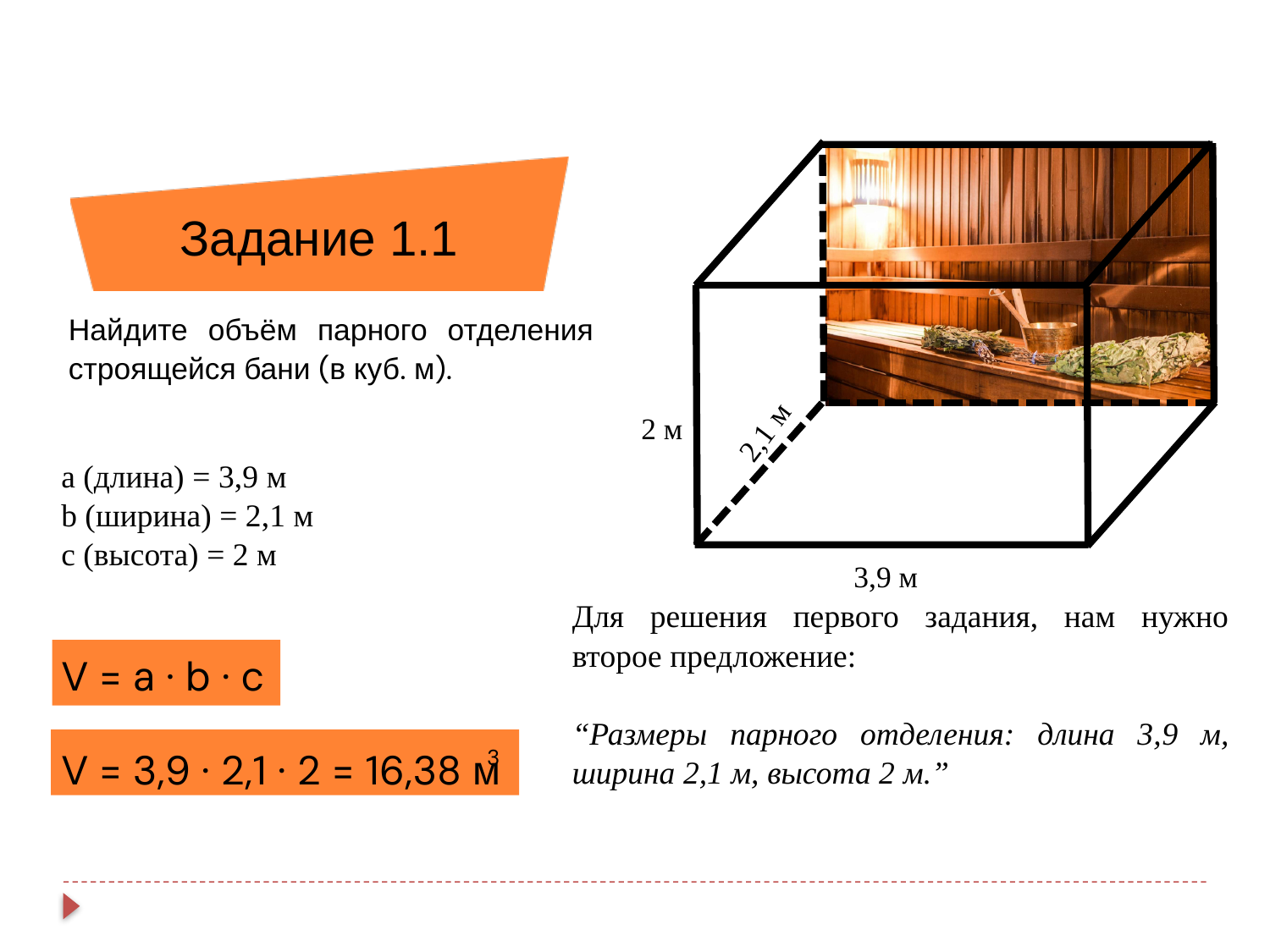

2,1 м

2 м

3,9 м

Задание 1.1

Найдите объём парного отделения строящейся бани (в куб. м).

a (длина) = 3,9 м
b (ширина) = 2,1 м
c (высота) = 2 м
Для решения первого задания, нам нужно второе предложение:

“Размеры парного отделения: длина 3,9 м, ширина 2,1 м, высота 2 м.”

V = a · b · c

V = 3,9 · 2,1 · 2 = 16,38 м
3